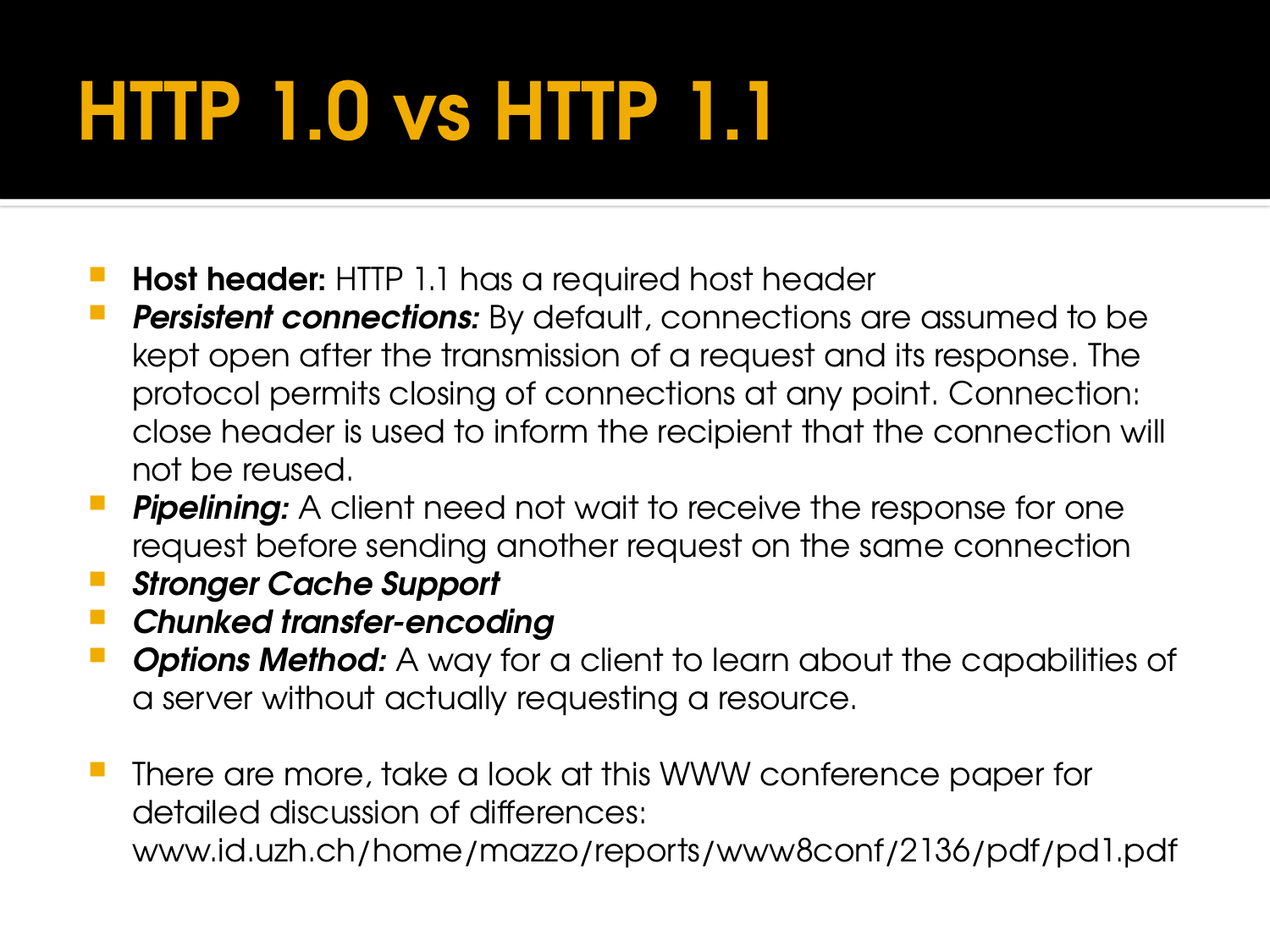

# HTTP 1.0 vs HTTP 1.1
Host header: HTTP 1.1 has a required host header
Persistent connections: By default, connections are assumed to be kept open after the transmission of a request and its response. The protocol permits closing of connections at any point. Connection: close header is used to inform the recipient that the connection will not be reused.
Pipelining: A client need not wait to receive the response for one request before sending another request on the same connection
Stronger Cache Support
Chunked transfer-encoding
Options Method: A way for a client to learn about the capabilities of a server without actually requesting a resource.

There are more, take a look at this WWW conference paper for detailed discussion of differences: www.id.uzh.ch/home/mazzo/reports/www8conf/2136/pdf/pd1.pdf